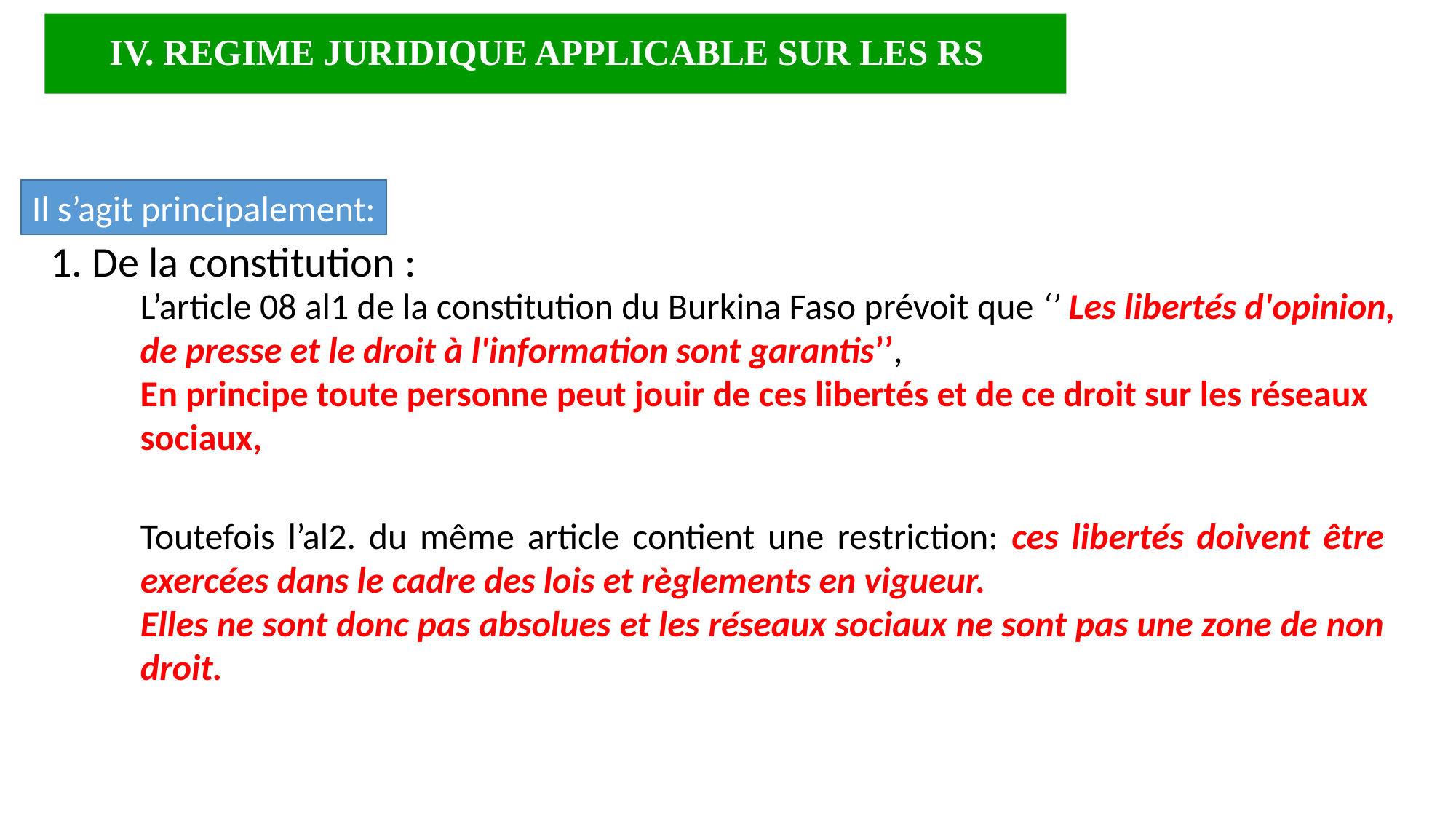

IV. REGIME JURIDIQUE APPLICABLE SUR LES RS
Il s’agit principalement:
1. De la constitution :
L’article 08 al1 de la constitution du Burkina Faso prévoit que ‘’ Les libertés d'opinion, de presse et le droit à l'information sont garantis’’,
En principe toute personne peut jouir de ces libertés et de ce droit sur les réseaux sociaux,
Toutefois l’al2. du même article contient une restriction: ces libertés doivent être exercées dans le cadre des lois et règlements en vigueur.
Elles ne sont donc pas absolues et les réseaux sociaux ne sont pas une zone de non droit.